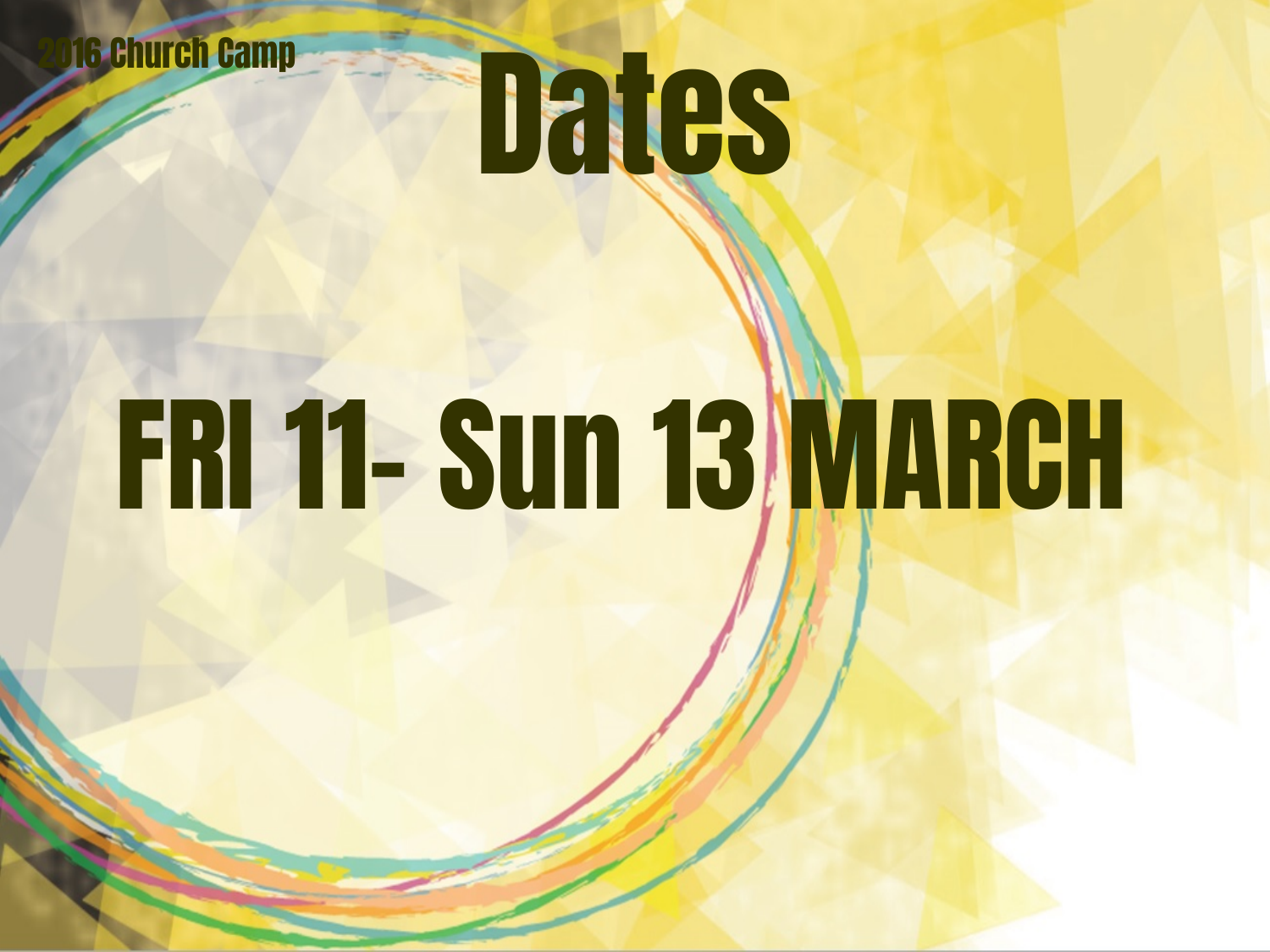

2016 Church Camp

# Dates
FRI 11- Sun 13 MARCH